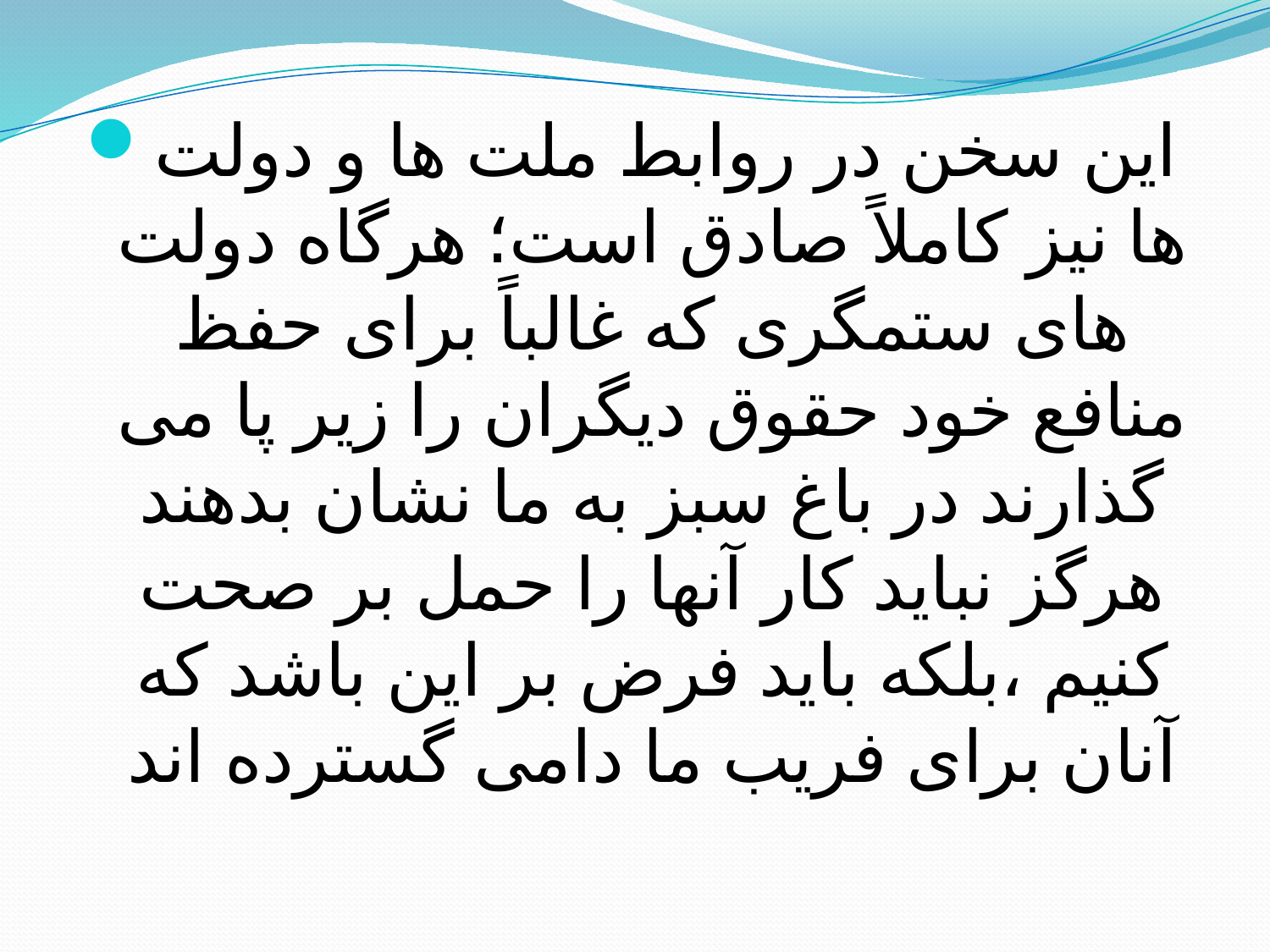

#
این سخن در روابط ملت ها و دولت ها نیز کاملاً صادق است؛ هرگاه دولت های ستمگری که غالباً برای حفظ منافع خود حقوق دیگران را زیر پا می گذارند در باغ سبز به ما نشان بدهند هرگز نباید کار آنها را حمل بر صحت کنیم ،بلکه باید فرض بر این باشد که آنان برای فریب ما دامی گسترده اند